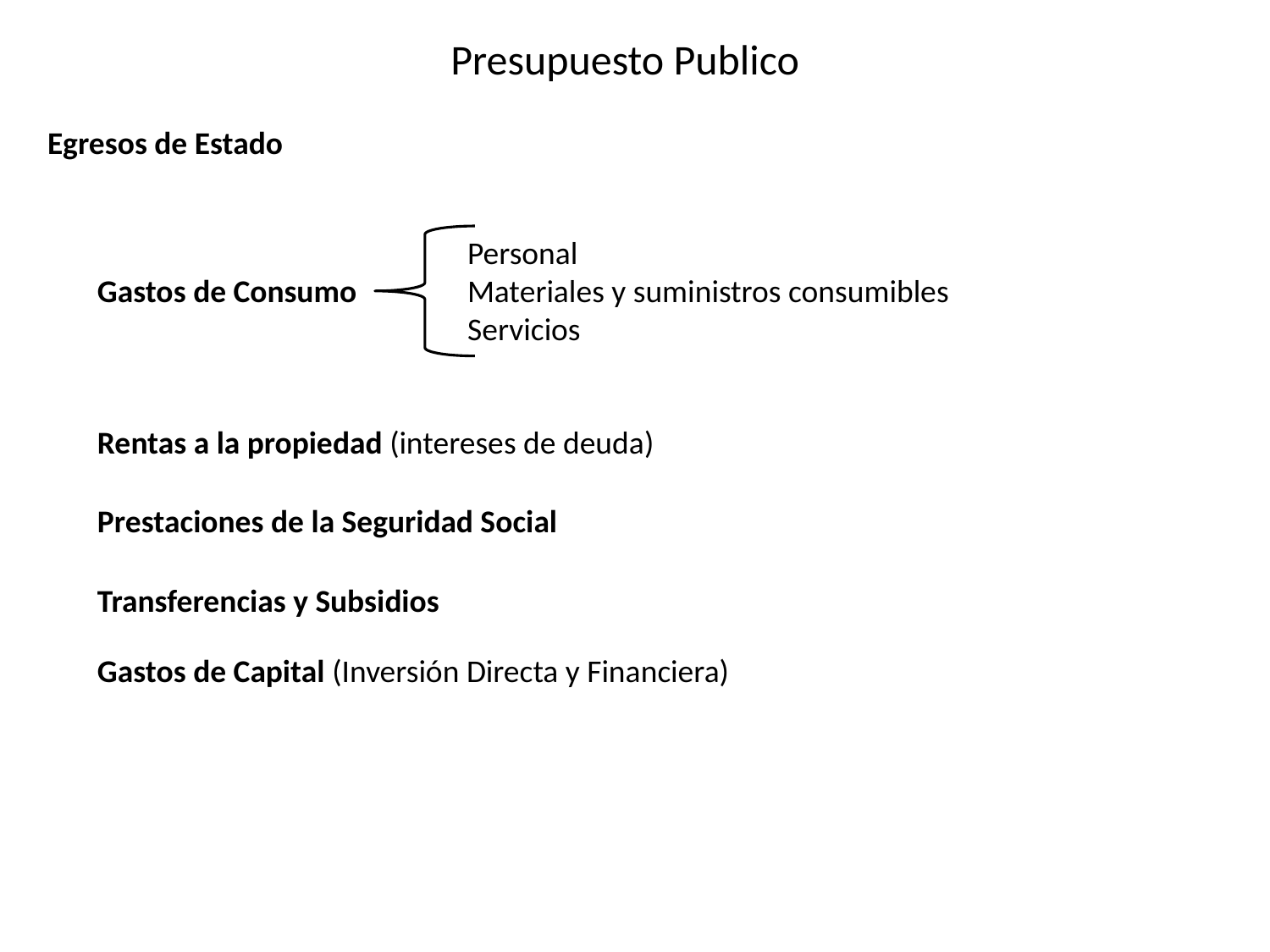

Presupuesto Publico
Egresos de Estado

Personal
Materiales y suministros consumibles
Servicios
Gastos de Consumo
Rentas a la propiedad (intereses de deuda)
Prestaciones de la Seguridad Social
Transferencias y Subsidios
Gastos de Capital (Inversión Directa y Financiera)